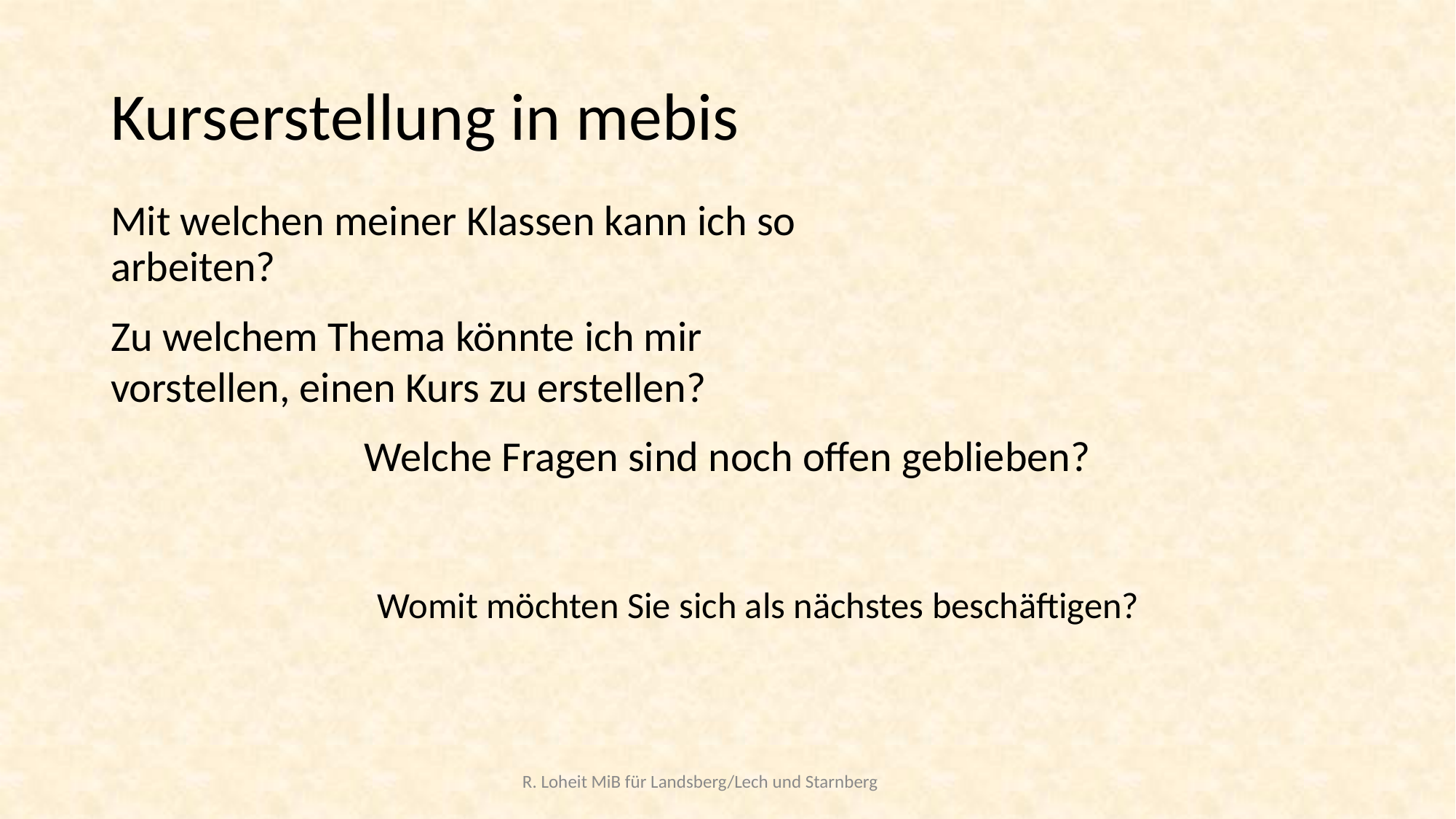

# Kurserstellung in mebis
Mit welchen meiner Klassen kann ich so arbeiten?
Zu welchem Thema könnte ich mir vorstellen, einen Kurs zu erstellen?
Welche Fragen sind noch offen geblieben?

Womit möchten Sie sich als nächstes beschäftigen?

 R. Loheit MiB für Landsberg/Lech und Starnberg